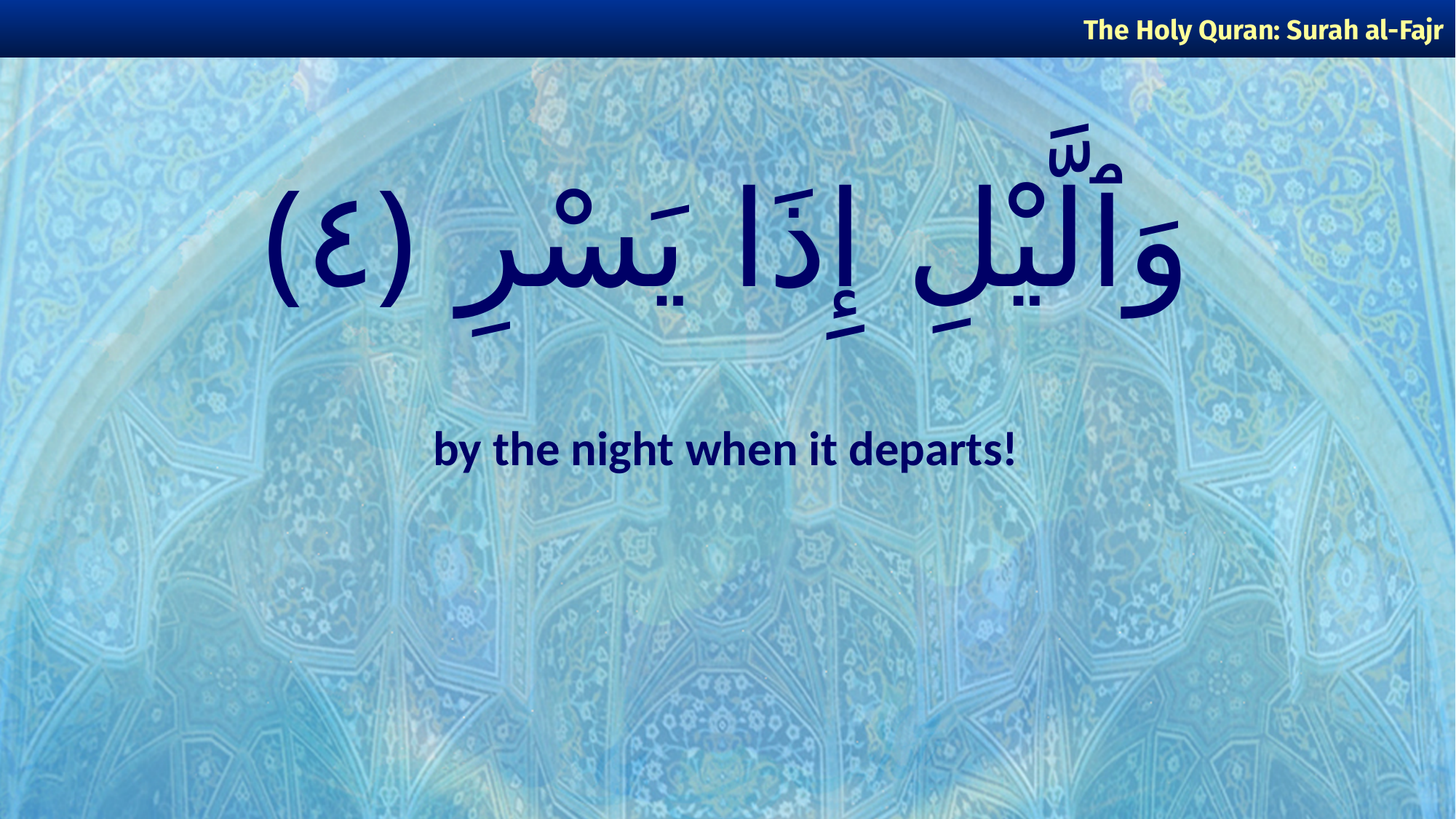

The Holy Quran: Surah al-Fajr
# وَٱلَّيْلِ إِذَا يَسْرِ ﴿٤﴾
by the night when it departs!